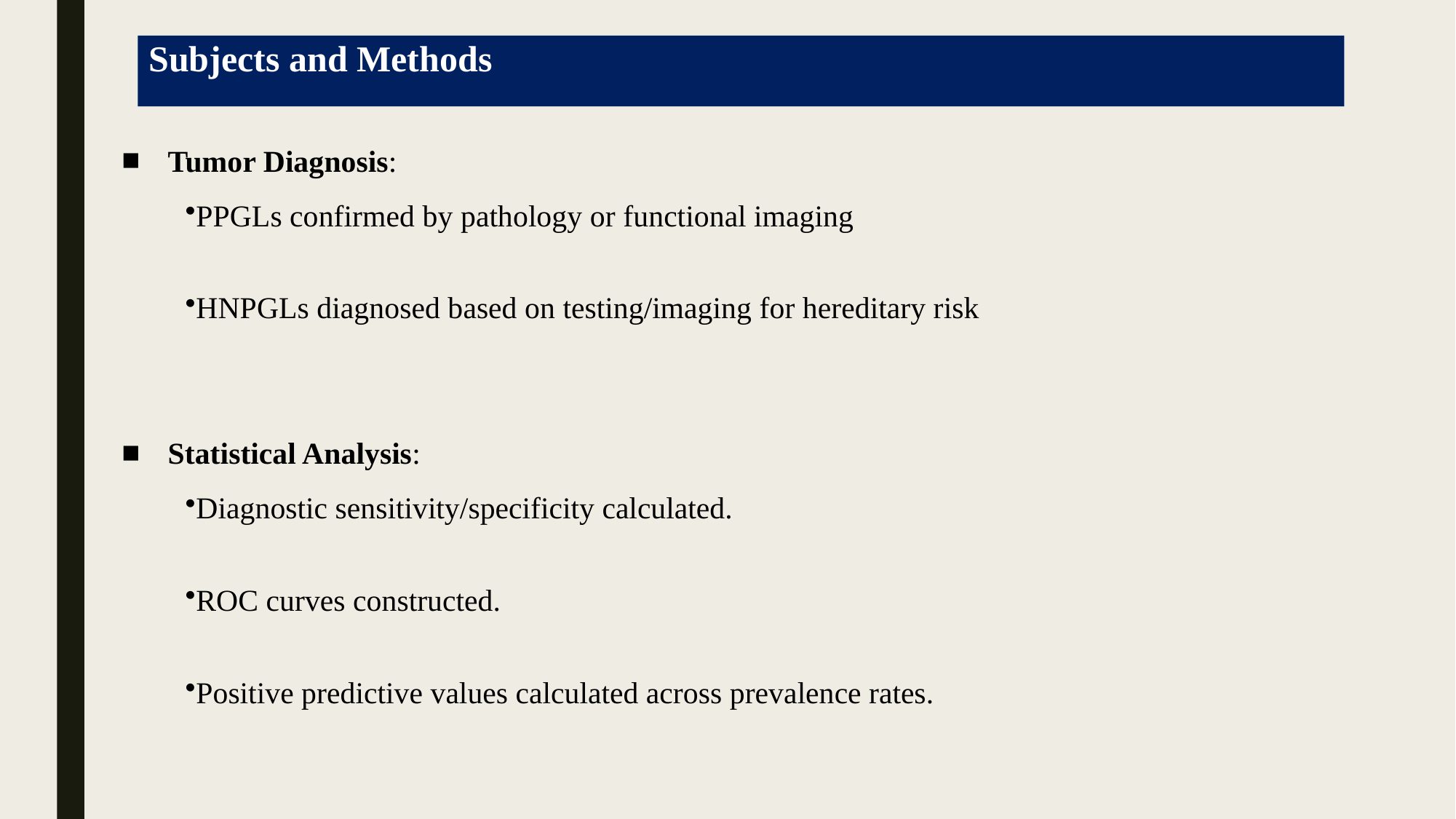

# Subjects and Methods
Tumor Diagnosis:
PPGLs confirmed by pathology or functional imaging

HNPGLs diagnosed based on testing/imaging for hereditary risk

Statistical Analysis:
Diagnostic sensitivity/specificity calculated.

ROC curves constructed.

Positive predictive values calculated across prevalence rates.